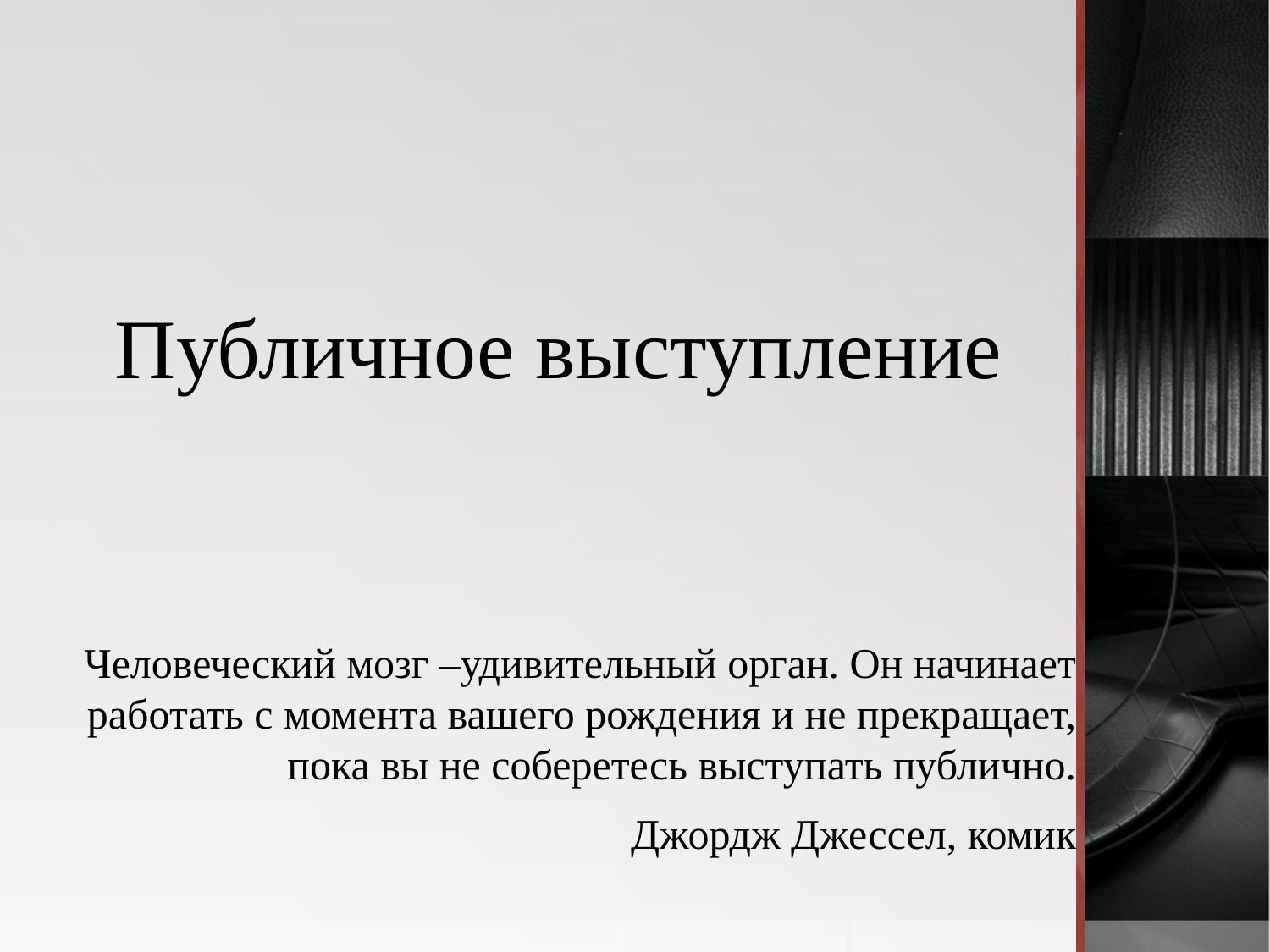

# Публичное выступление
Человеческий мозг –удивительный орган. Он начинает работать с момента вашего рождения и не прекращает, пока вы не соберетесь выступать публично.
​Джордж Джессел, комик